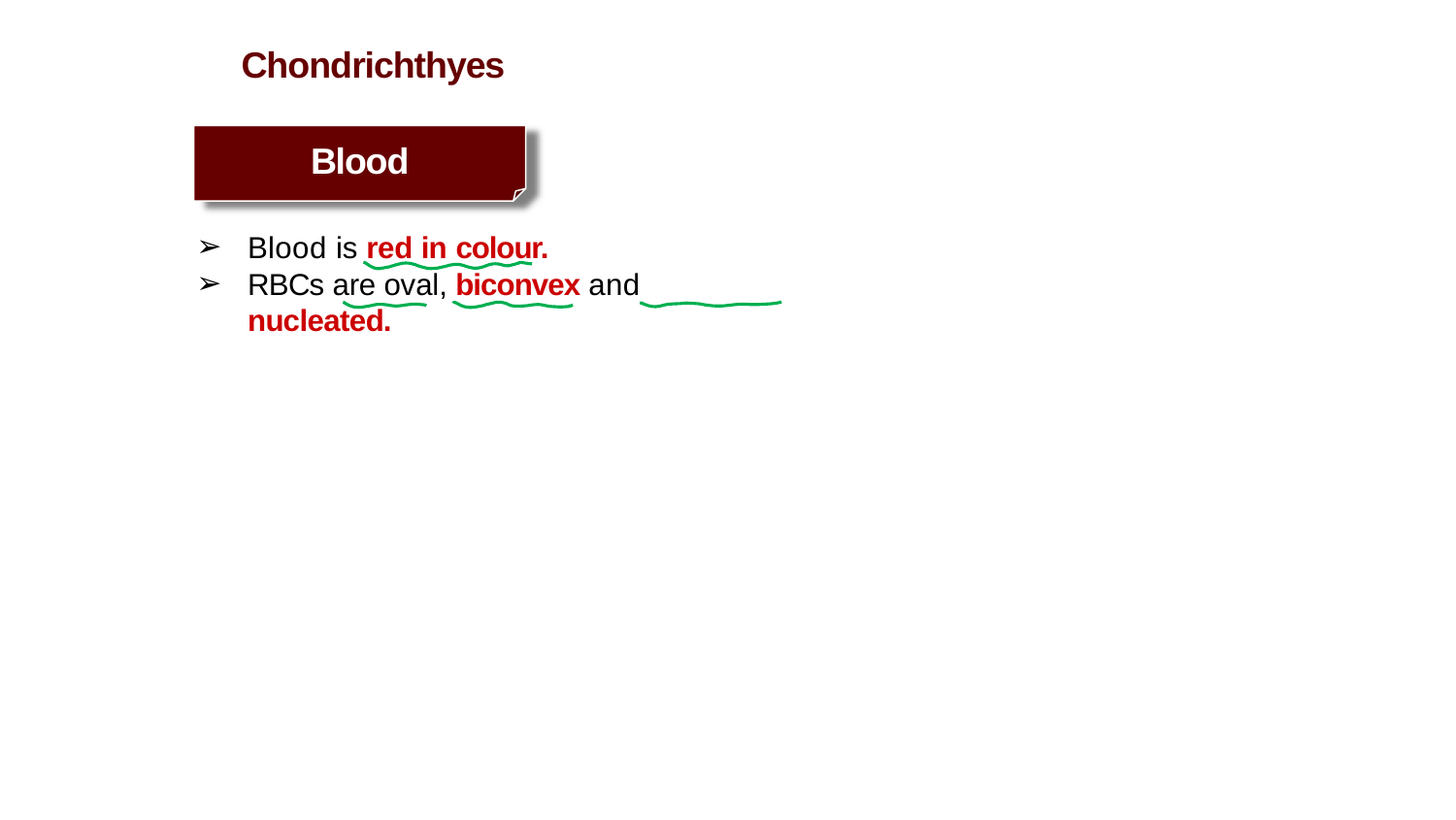

Chondrichthyes

Blood

Blood is red in colour.
RBCs are oval, biconvex and nucleated.